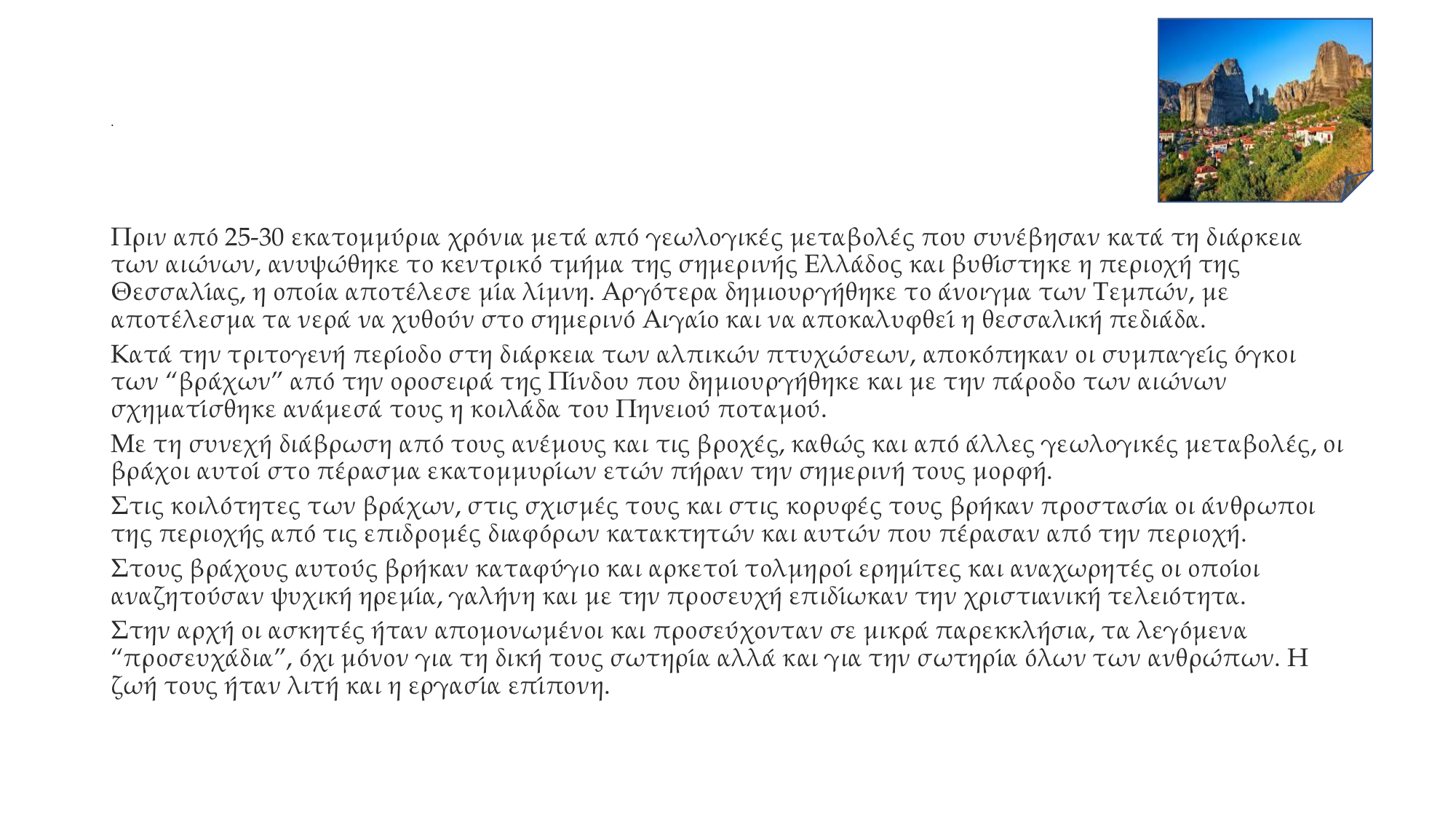

# .
Πριν από 25-30 εκατομμύρια χρόνια μετά από γεωλογικές μεταβολές που συνέβησαν κατά τη διάρκεια των αιώνων, ανυψώθηκε το κεντρικό τμήμα της σημερινής Ελλάδος και βυθίστηκε η περιοχή της Θεσσαλίας, η οποία αποτέλεσε μία λίμνη. Αργότερα δημιουργήθηκε το άνοιγμα των Τεμπών, με αποτέλεσμα τα νερά να χυθούν στο σημερινό Αιγαίο και να αποκαλυφθεί η θεσσαλική πεδιάδα.
Κατά την τριτογενή περίοδο στη διάρκεια των αλπικών πτυχώσεων, αποκόπηκαν οι συμπαγείς όγκοι των “βράχων” από την οροσειρά της Πίνδου που δημιουργήθηκε και με την πάροδο των αιώνων σχηματίσθηκε ανάμεσά τους η κοιλάδα του Πηνειού ποταμού.
Με τη συνεχή διάβρωση από τους ανέμους και τις βροχές, καθώς και από άλλες γεωλογικές μεταβολές, οι βράχοι αυτοί στο πέρασμα εκατομμυρίων ετών πήραν την σημερινή τους μορφή.
Στις κοιλότητες των βράχων, στις σχισμές τους και στις κορυφές τους βρήκαν προστασία οι άνθρωποι της περιοχής από τις επιδρομές διαφόρων κατακτητών και αυτών που πέρασαν από την περιοχή.
Στους βράχους αυτούς βρήκαν καταφύγιο και αρκετοί τολμηροί ερημίτες και αναχωρητές οι οποίοι αναζητούσαν ψυχική ηρεμία, γαλήνη και με την προσευχή επιδίωκαν την χριστιανική τελειότητα.
Στην αρχή οι ασκητές ήταν απομονωμένοι και προσεύχονταν σε μικρά παρεκκλήσια, τα λεγόμενα “προσευχάδια”, όχι μόνον για τη δική τους σωτηρία αλλά και για την σωτηρία όλων των ανθρώπων. Η ζωή τους ήταν λιτή και η εργασία επίπονη.